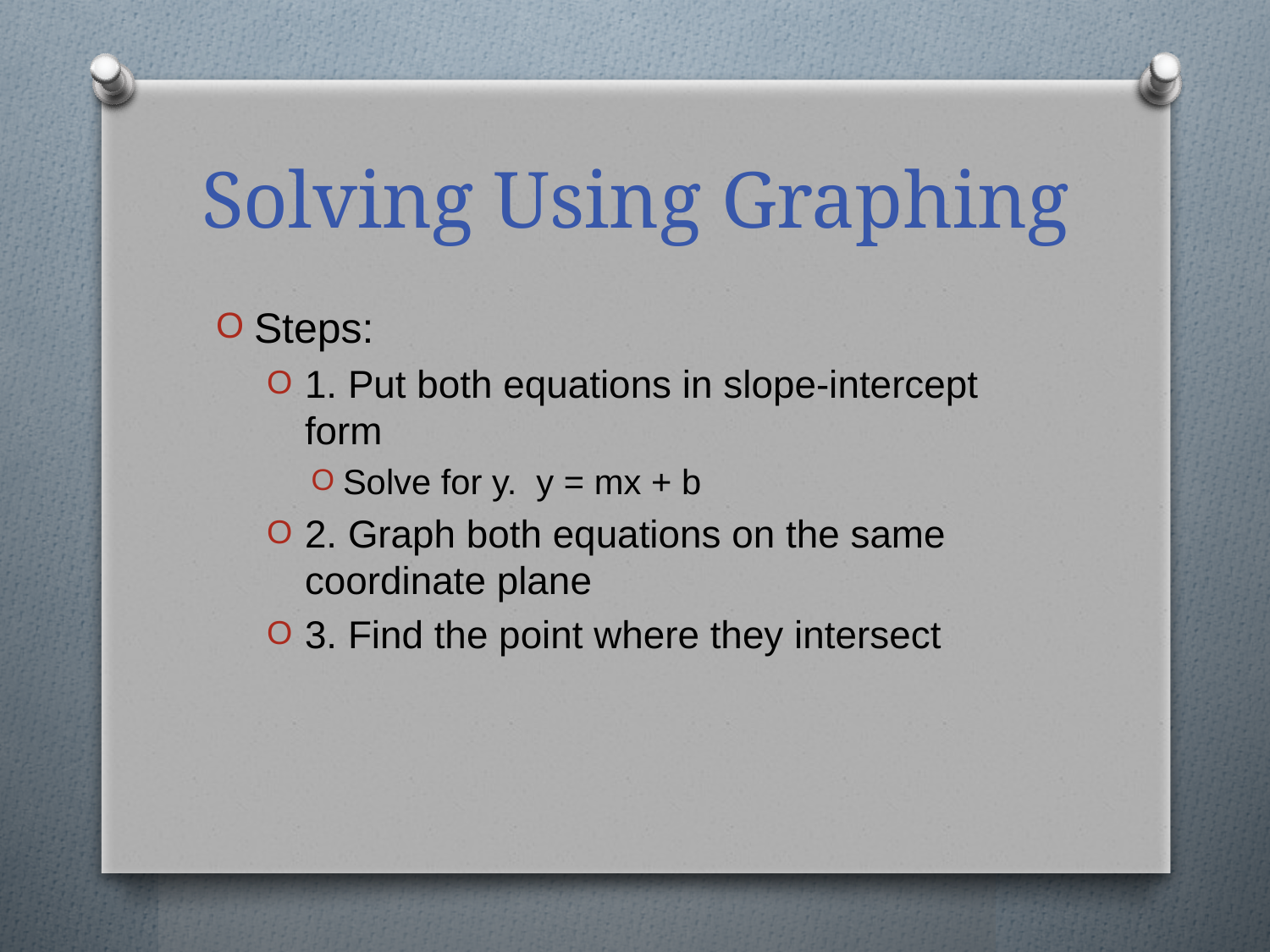

# Solving Using Graphing
Steps:
1. Put both equations in slope-intercept form
Solve for y.  y = mx + b
2. Graph both equations on the same coordinate plane
3. Find the point where they intersect